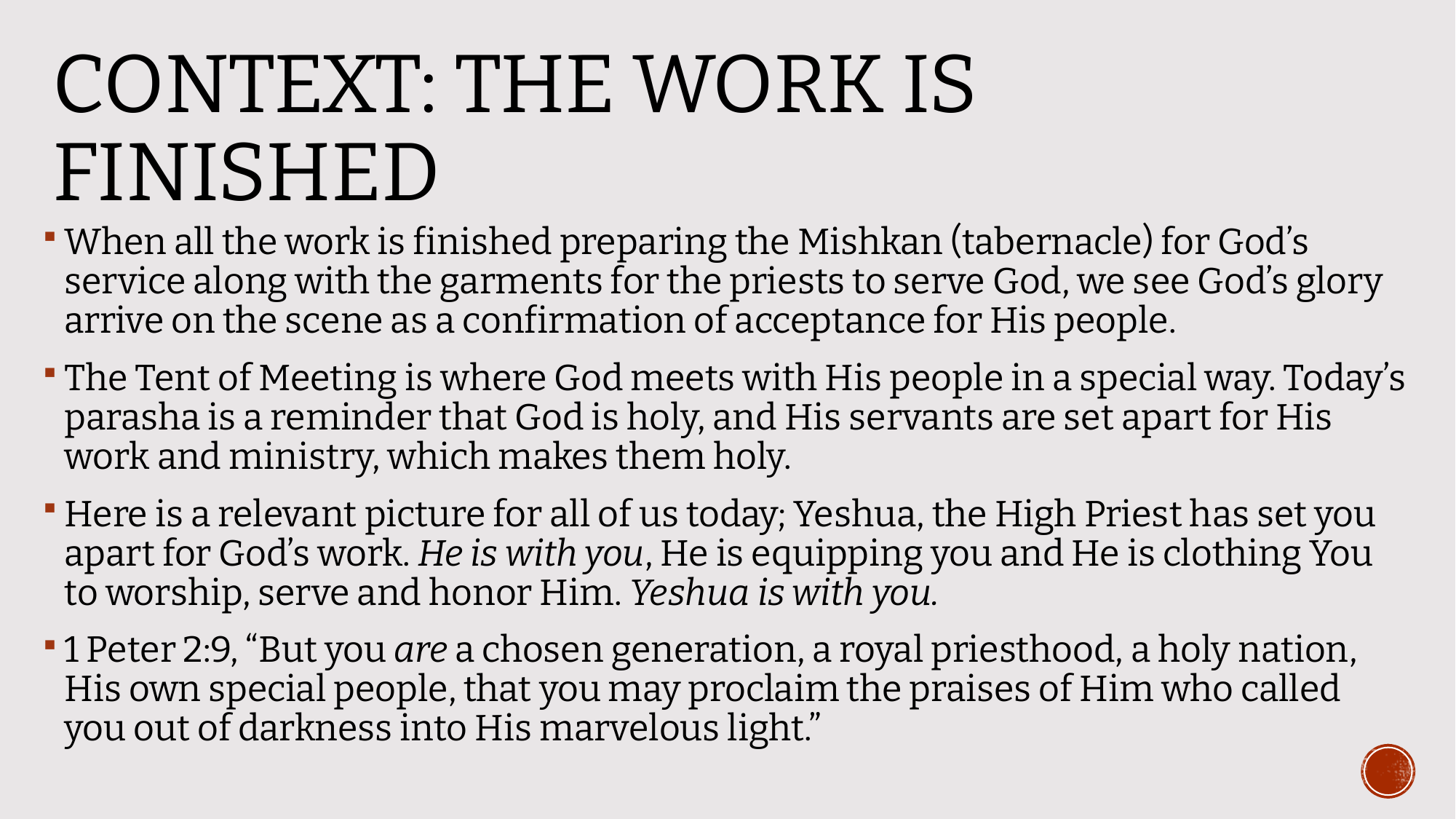

# Context: The Work is finished
When all the work is finished preparing the Mishkan (tabernacle) for God’s service along with the garments for the priests to serve God, we see God’s glory arrive on the scene as a confirmation of acceptance for His people.
The Tent of Meeting is where God meets with His people in a special way. Today’s parasha is a reminder that God is holy, and His servants are set apart for His work and ministry, which makes them holy.
Here is a relevant picture for all of us today; Yeshua, the High Priest has set you apart for God’s work. He is with you, He is equipping you and He is clothing You to worship, serve and honor Him. Yeshua is with you.
1 Peter 2:9, “But you are a chosen generation, a royal priesthood, a holy nation, His own special people, that you may proclaim the praises of Him who called you out of darkness into His marvelous light.”